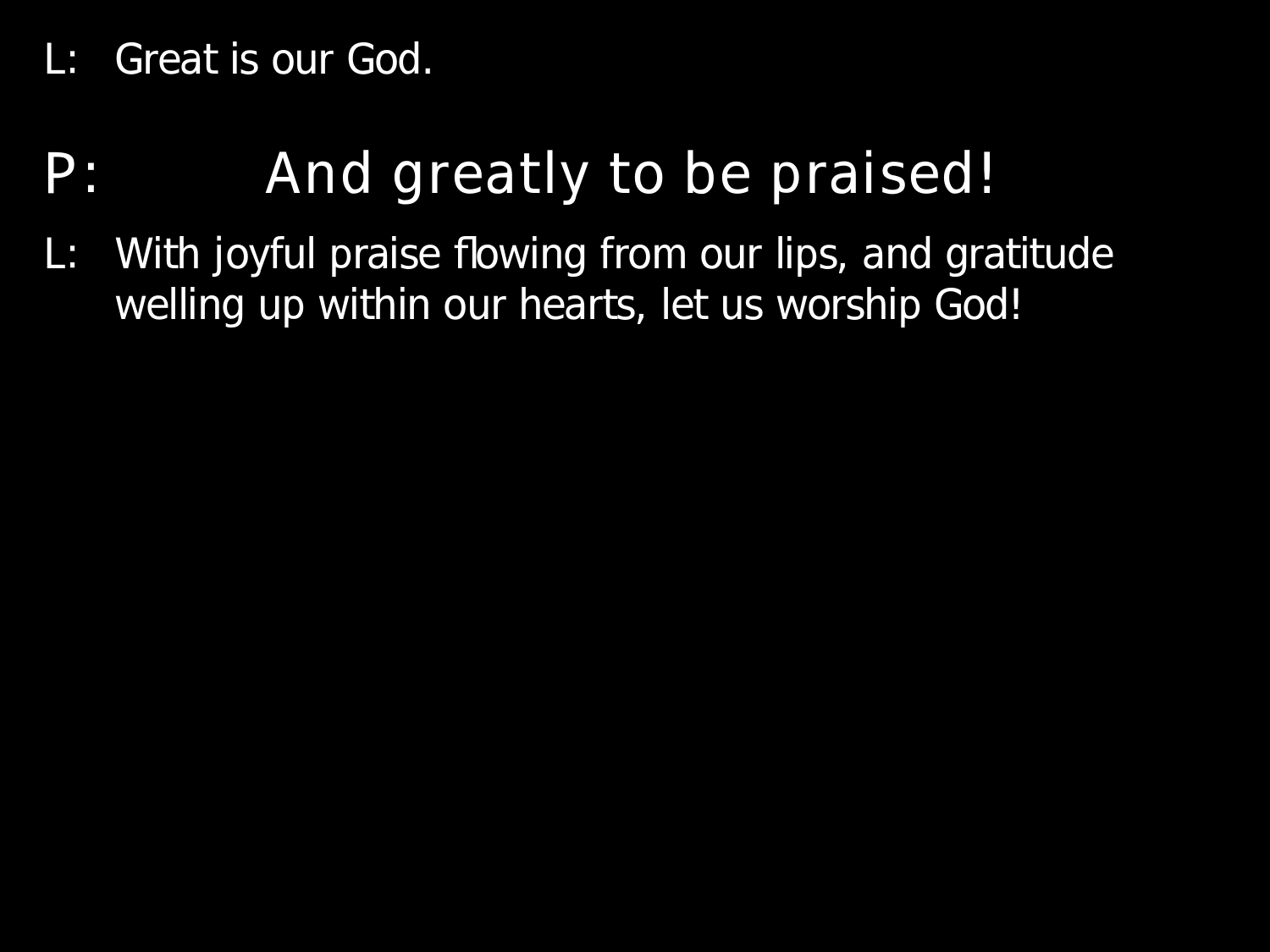

L:	Great is our God.
P:		And greatly to be praised!
L: 	With joyful praise flowing from our lips, and gratitude welling up within our hearts, let us worship God!